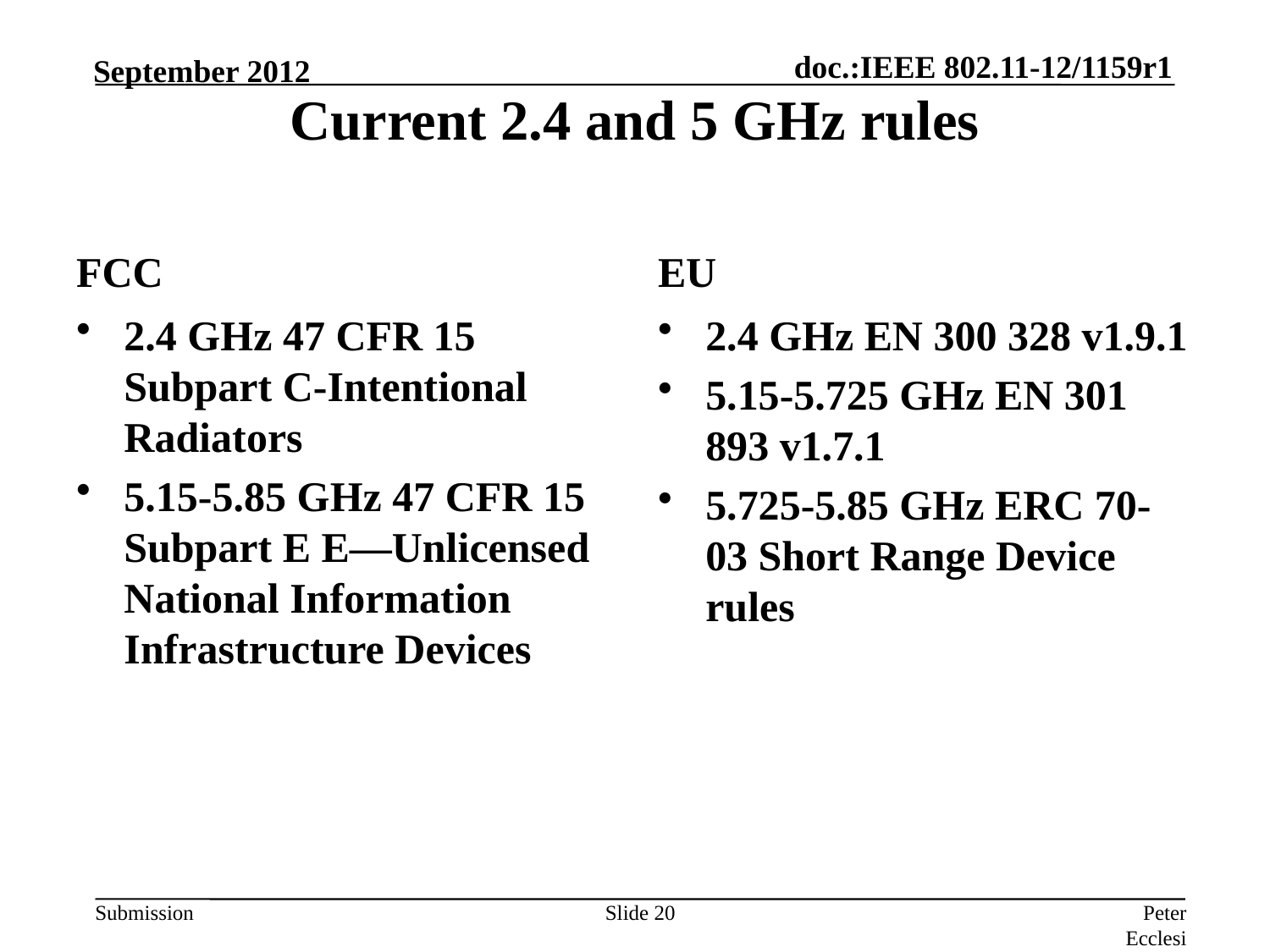

# Current 2.4 and 5 GHz rules
FCC
EU
2.4 GHz 47 CFR 15 Subpart C-Intentional Radiators
5.15-5.85 GHz 47 CFR 15 Subpart E E—Unlicensed National Information Infrastructure Devices
2.4 GHz EN 300 328 v1.9.1
5.15-5.725 GHz EN 301 893 v1.7.1
5.725-5.85 GHz ERC 70-03 Short Range Device rules
Slide 20
Peter Ecclesine, Cisco Systems